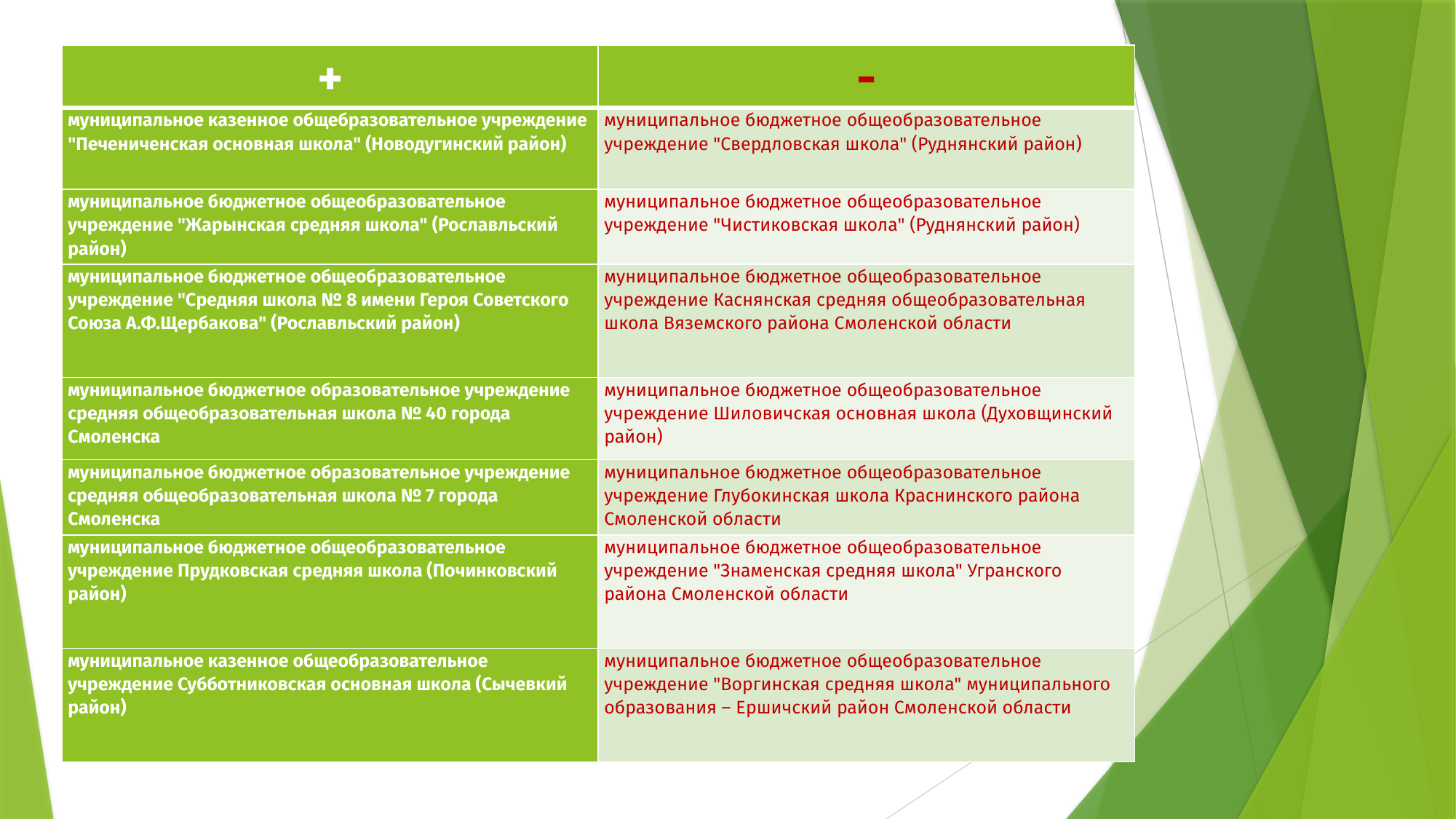

| + | - |
| --- | --- |
| муниципальное казенное общебразовательное учреждение "Печениченская основная школа" (Новодугинский район) | муниципальное бюджетное общеобразовательное учреждение "Свердловская школа" (Руднянский район) |
| муниципальное бюджетное общеобразовательное учреждение "Жарынская средняя школа" (Рославльский район) | муниципальное бюджетное общеобразовательное учреждение "Чистиковская школа" (Руднянский район) |
| муниципальное бюджетное общеобразовательное учреждение "Средняя школа № 8 имени Героя Советского Союза А.Ф.Щербакова" (Рославльский район) | муниципальное бюджетное общеобразовательное учреждение Каснянская средняя общеобразовательная школа Вяземского района Смоленской области |
| муниципальное бюджетное образовательное учреждение средняя общеобразовательная школа № 40 города Смоленска | муниципальное бюджетное общеобразовательное учреждение Шиловичская основная школа (Духовщинский район) |
| муниципальное бюджетное образовательное учреждение средняя общеобразовательная школа № 7 города Смоленска | муниципальное бюджетное общеобразовательное учреждение Глубокинская школа Краснинского района Смоленской области |
| муниципальное бюджетное общеобразовательное учреждение Прудковская средняя школа (Починковский район) | муниципальное бюджетное общеобразовательное учреждение "Знаменская средняя школа" Угранского района Смоленской области |
| муниципальное казенное общеобразовательное учреждение Субботниковская основная школа (Сычевкий район) | муниципальное бюджетное общеобразовательное учреждение "Воргинская средняя школа" муниципального образования – Ершичский район Смоленской области |